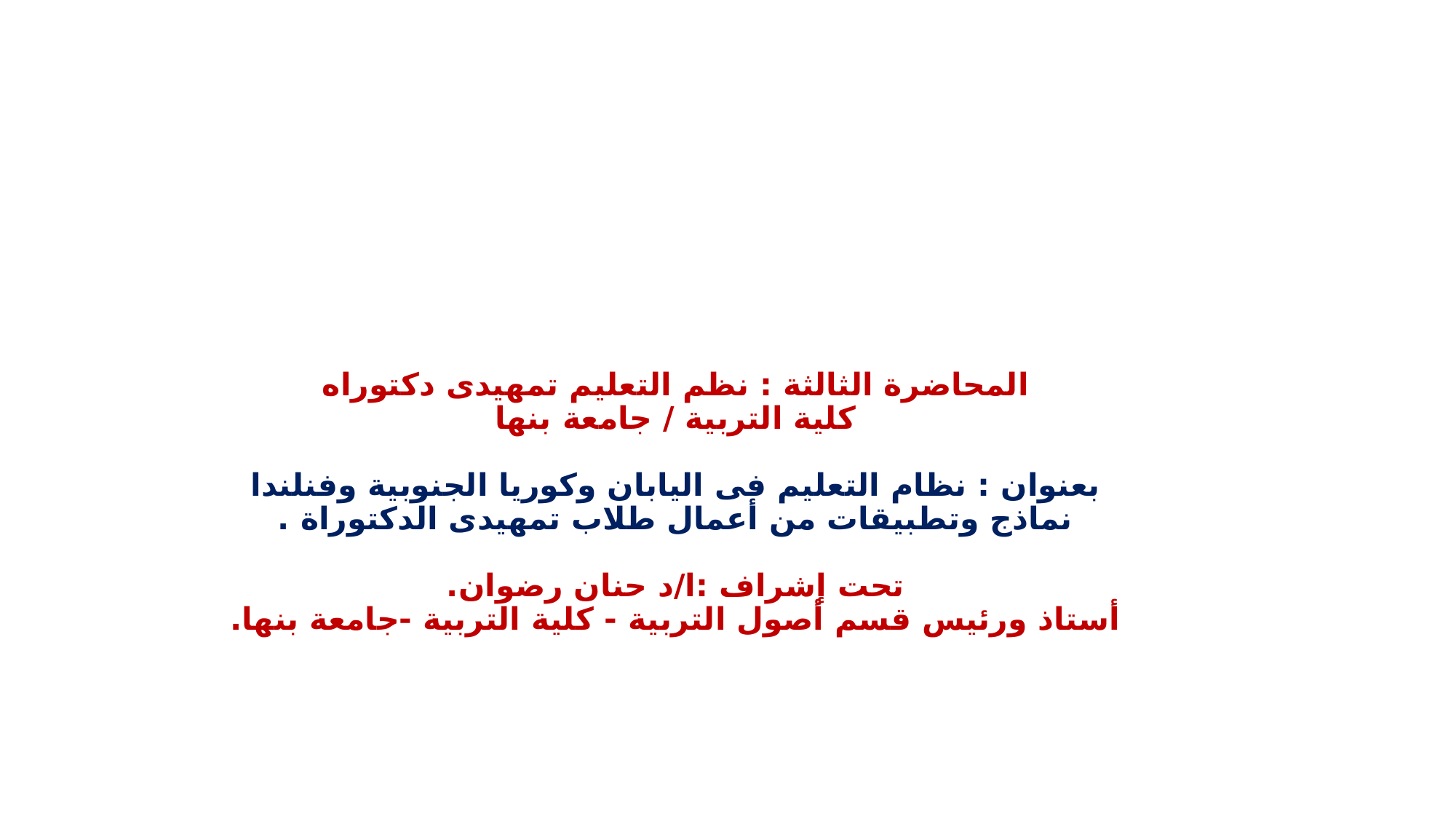

# المحاضرة الثالثة : نظم التعليم تمهيدى دكتوراه كلية التربية / جامعة بنها بعنوان : نظام التعليم فى اليابان وكوريا الجنوبية وفنلندا نماذج وتطبيقات من أعمال طلاب تمهيدى الدكتوراة . تحت إشراف :ا/د حنان رضوان. أستاذ ورئيس قسم أصول التربية - كلية التربية -جامعة بنها.